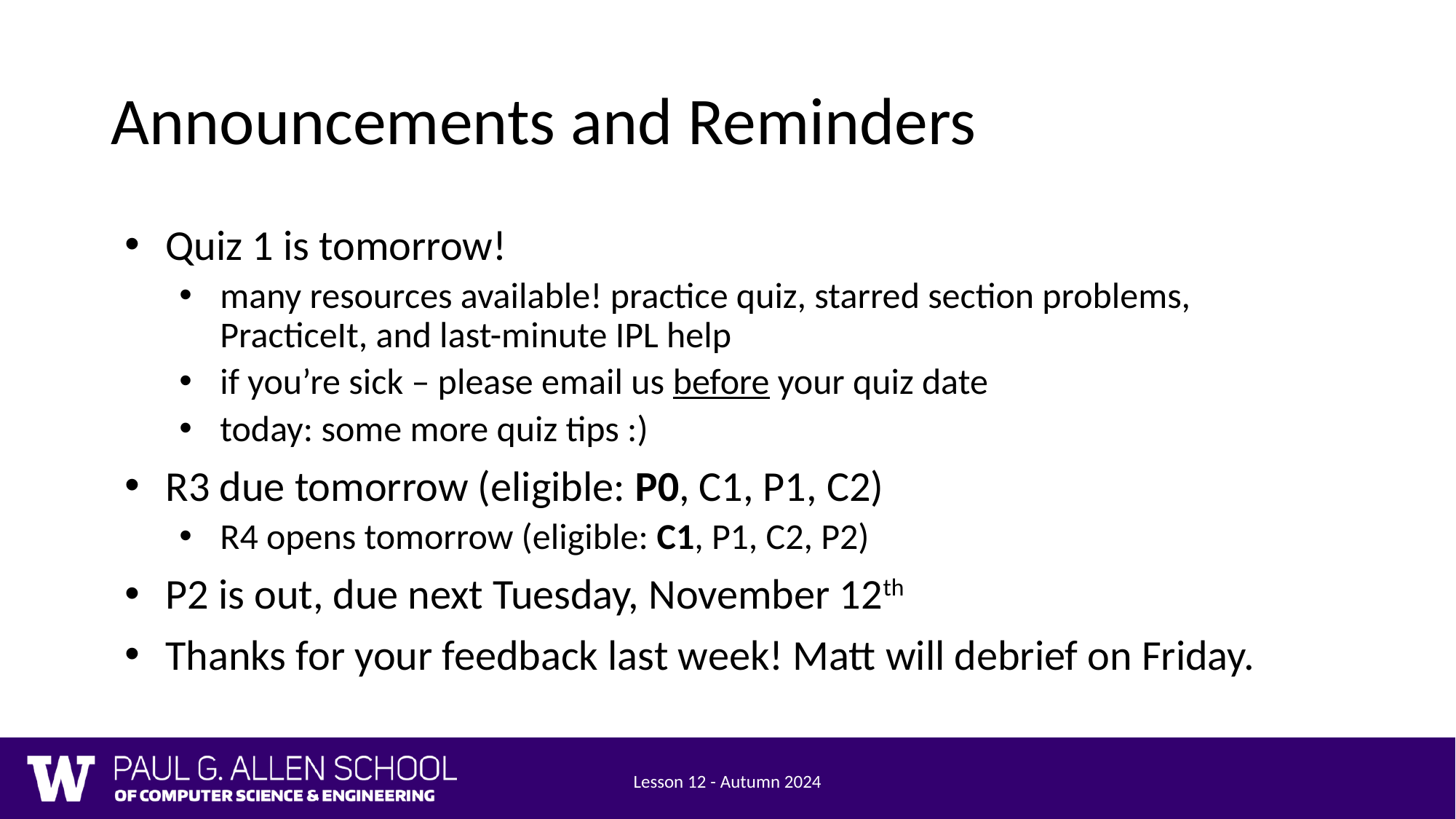

# Announcements and Reminders
Quiz 1 is tomorrow!
many resources available! practice quiz, starred section problems, PracticeIt, and last-minute IPL help
if you’re sick – please email us before your quiz date
today: some more quiz tips :)
R3 due tomorrow (eligible: P0, C1, P1, C2)
R4 opens tomorrow (eligible: C1, P1, C2, P2)
P2 is out, due next Tuesday, November 12th
Thanks for your feedback last week! Matt will debrief on Friday.
Lesson 12 - Autumn 2024